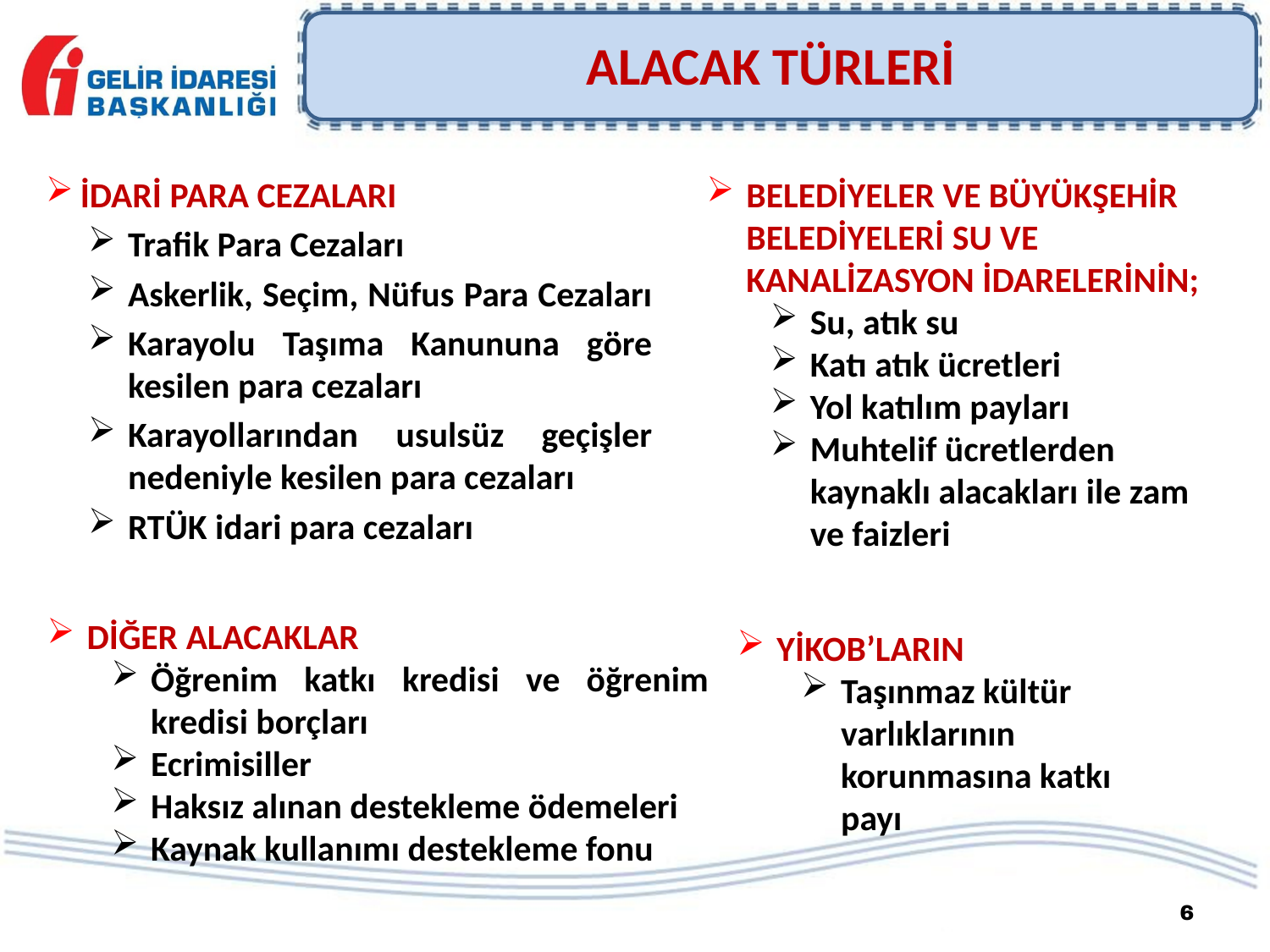

ALACAK TÜRLERİ
İDARİ PARA CEZALARI
Trafik Para Cezaları
Askerlik, Seçim, Nüfus Para Cezaları
Karayolu Taşıma Kanununa göre kesilen para cezaları
Karayollarından usulsüz geçişler nedeniyle kesilen para cezaları
RTÜK idari para cezaları
BELEDİYELER VE BÜYÜKŞEHİR BELEDİYELERİ SU VE KANALİZASYON İDARELERİNİN;
Su, atık su
Katı atık ücretleri
Yol katılım payları
Muhtelif ücretlerden kaynaklı alacakları ile zam ve faizleri
DİĞER ALACAKLAR
Öğrenim katkı kredisi ve öğrenim kredisi borçları
Ecrimisiller
Haksız alınan destekleme ödemeleri
Kaynak kullanımı destekleme fonu
YİKOB’LARIN
Taşınmaz kültür varlıklarının korunmasına katkı payı
6